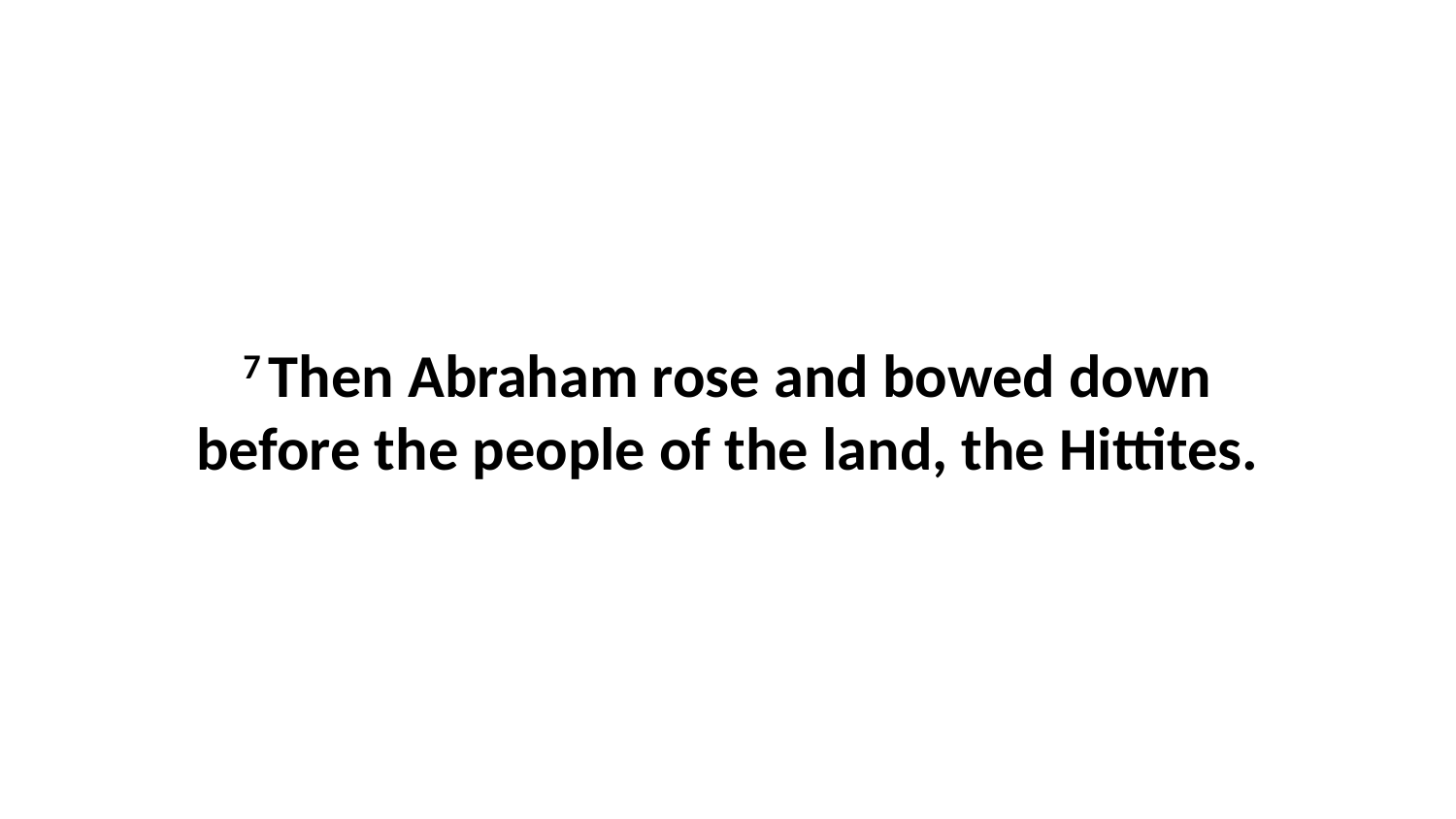

7 Then Abraham rose and bowed down before the people of the land, the Hittites.